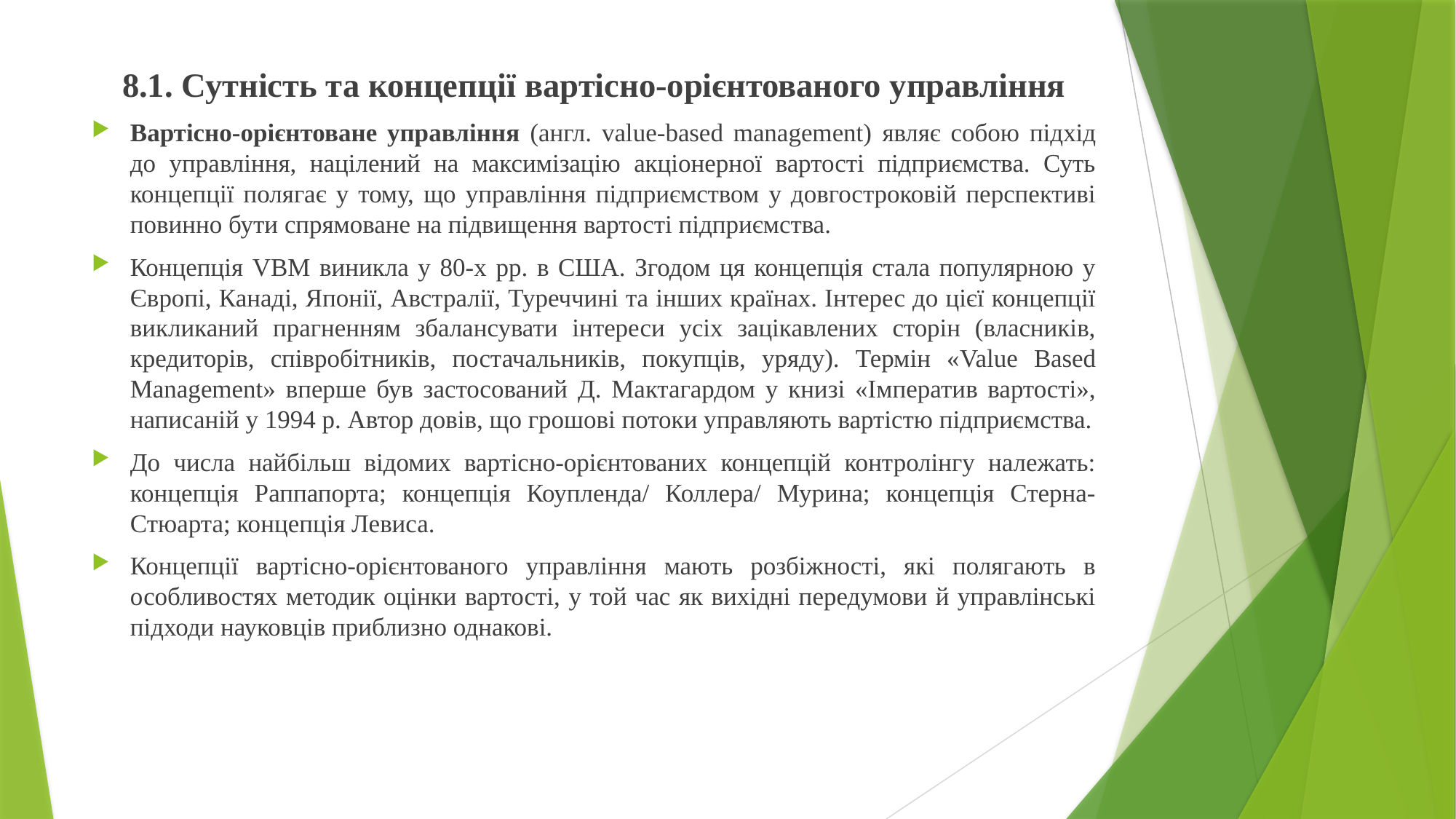

8.1. Сутність та концепції вартісно-орієнтованого управління
Вартісно-орієнтоване управління (англ. value-based management) являє собою підхід до управління, націлений на максимізацію акціонерної вартості підприємства. Суть концепції полягає у тому, що управління підприємством у довгостроковій перспективі повинно бути спрямоване на підвищення вартості підприємства.
Концепція VBM виникла у 80-х рр. в США. Згодом ця концепція стала популярною у Європі, Канаді, Японії, Австралії, Туреччині та інших країнах. Інтерес до цієї концепції викликаний прагненням збалансувати інтереси усіх зацікавлених сторін (власників, кредиторів, співробітників, постачальників, покупців, уряду). Термін «Value Based Management» вперше був застосований Д. Мактагардом у книзі «Імператив вартості», написаній у 1994 р. Автор довів, що грошові потоки управляють вартістю підприємства.
До числа найбільш відомих вартісно-орієнтованих концепцій контролінгу належать: концепція Раппапорта; концепція Коупленда/ Коллера/ Мурина; концепція Стерна-Стюарта; концепція Левиса.
Концепції вартісно-орієнтованого управління мають розбіжності, які полягають в особливостях методик оцінки вартості, у той час як вихідні передумови й управлінські підходи науковців приблизно однакові.